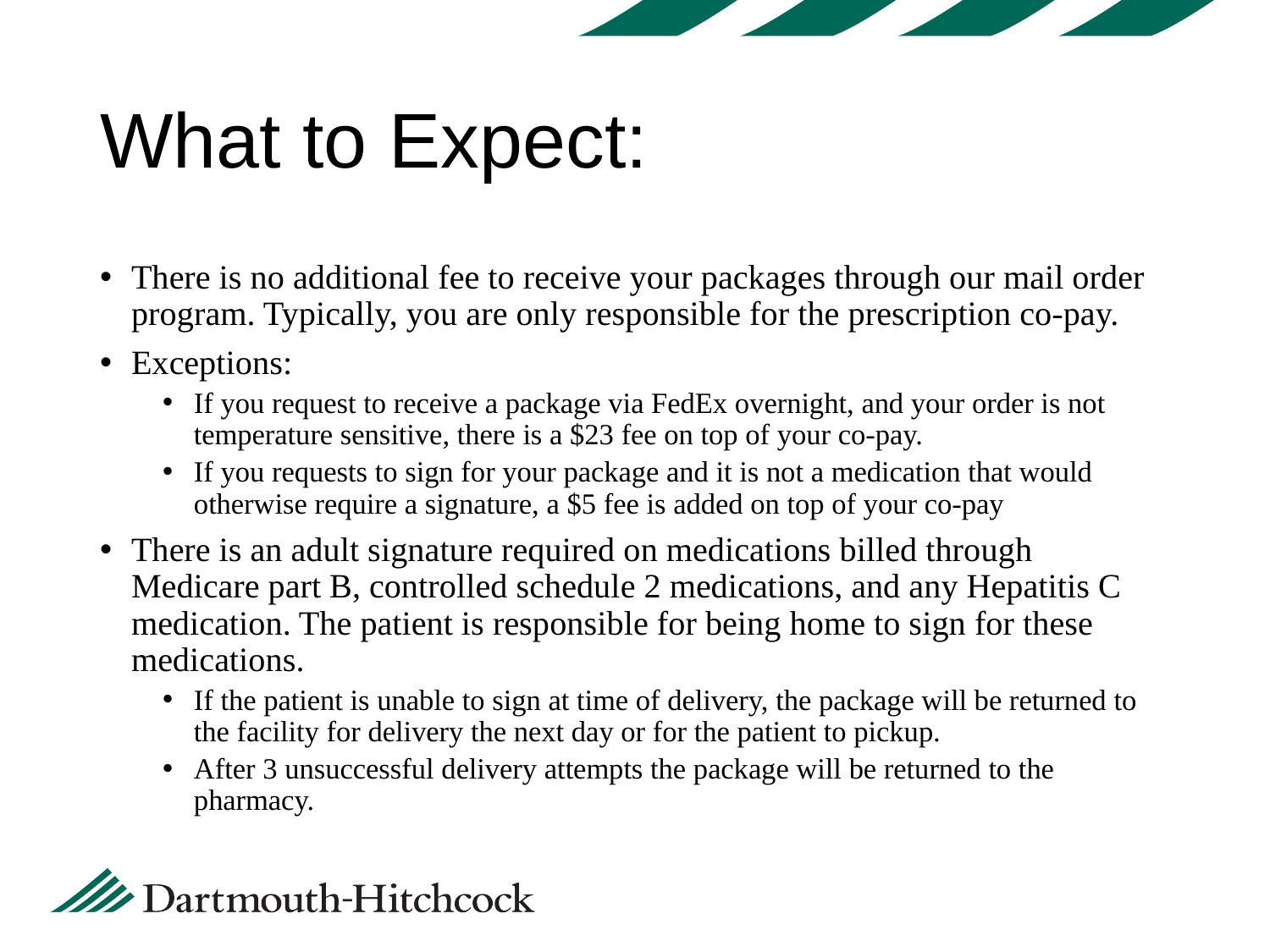

# What to Expect:
There is no additional fee to receive your packages through our mail order program. Typically, you are only responsible for the prescription co-pay.
Exceptions:
If you request to receive a package via FedEx overnight, and your order is not temperature sensitive, there is a $23 fee on top of your co-pay.
If you requests to sign for your package and it is not a medication that would otherwise require a signature, a $5 fee is added on top of your co-pay
There is an adult signature required on medications billed through Medicare part B, controlled schedule 2 medications, and any Hepatitis C medication. The patient is responsible for being home to sign for these medications.
If the patient is unable to sign at time of delivery, the package will be returned to the facility for delivery the next day or for the patient to pickup.
After 3 unsuccessful delivery attempts the package will be returned to the pharmacy.